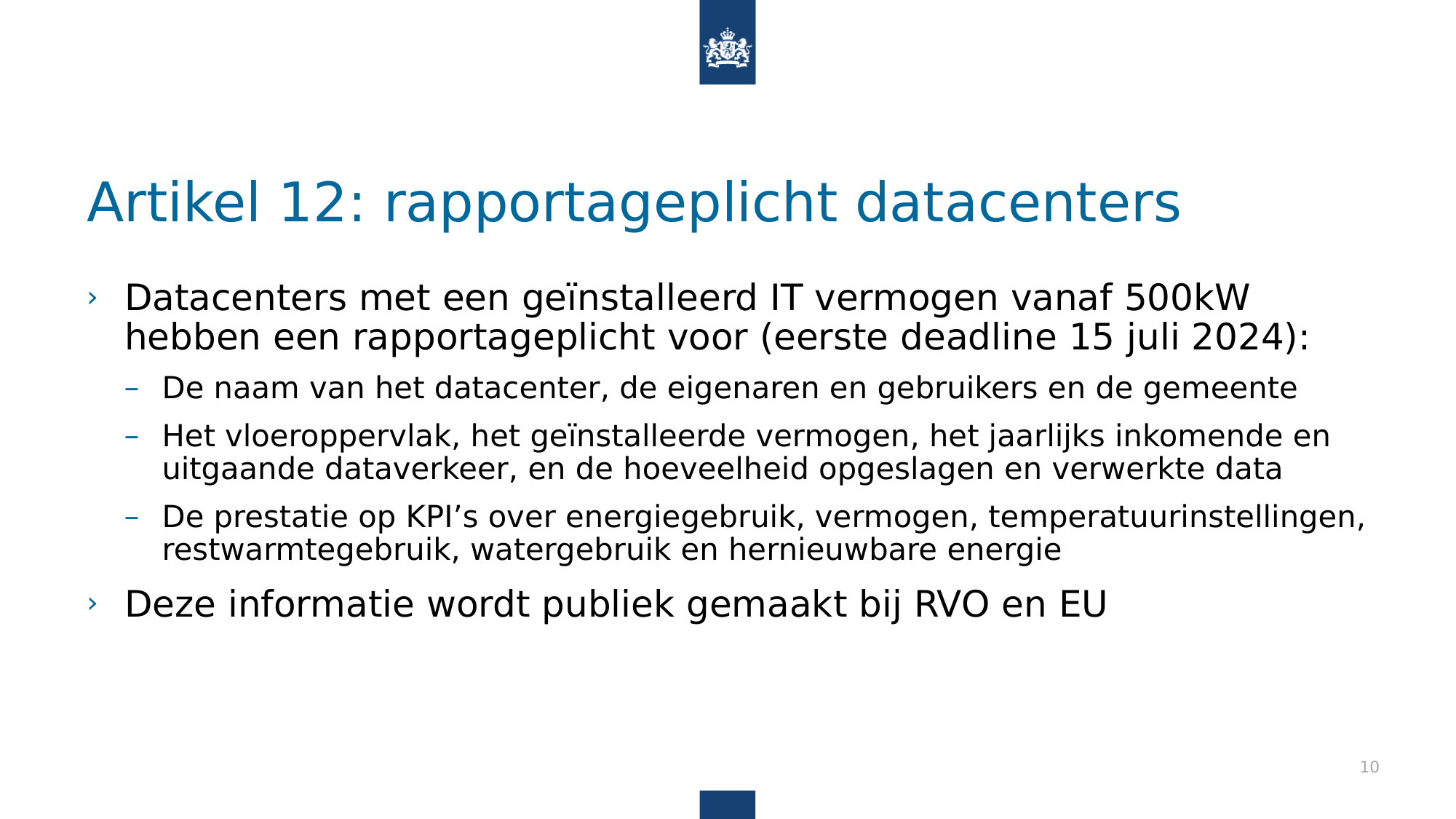

# Artikel 12: rapportageplicht datacenters
Datacenters met een geïnstalleerd IT vermogen vanaf 500kW hebben een rapportageplicht voor (eerste deadline 15 juli 2024):
De naam van het datacenter, de eigenaren en gebruikers en de gemeente
Het vloeroppervlak, het geïnstalleerde vermogen, het jaarlijks inkomende en uitgaande dataverkeer, en de hoeveelheid opgeslagen en verwerkte data
De prestatie op KPI’s over energiegebruik, vermogen, temperatuurinstellingen, restwarmtegebruik, watergebruik en hernieuwbare energie
Deze informatie wordt publiek gemaakt bij RVO en EU

10